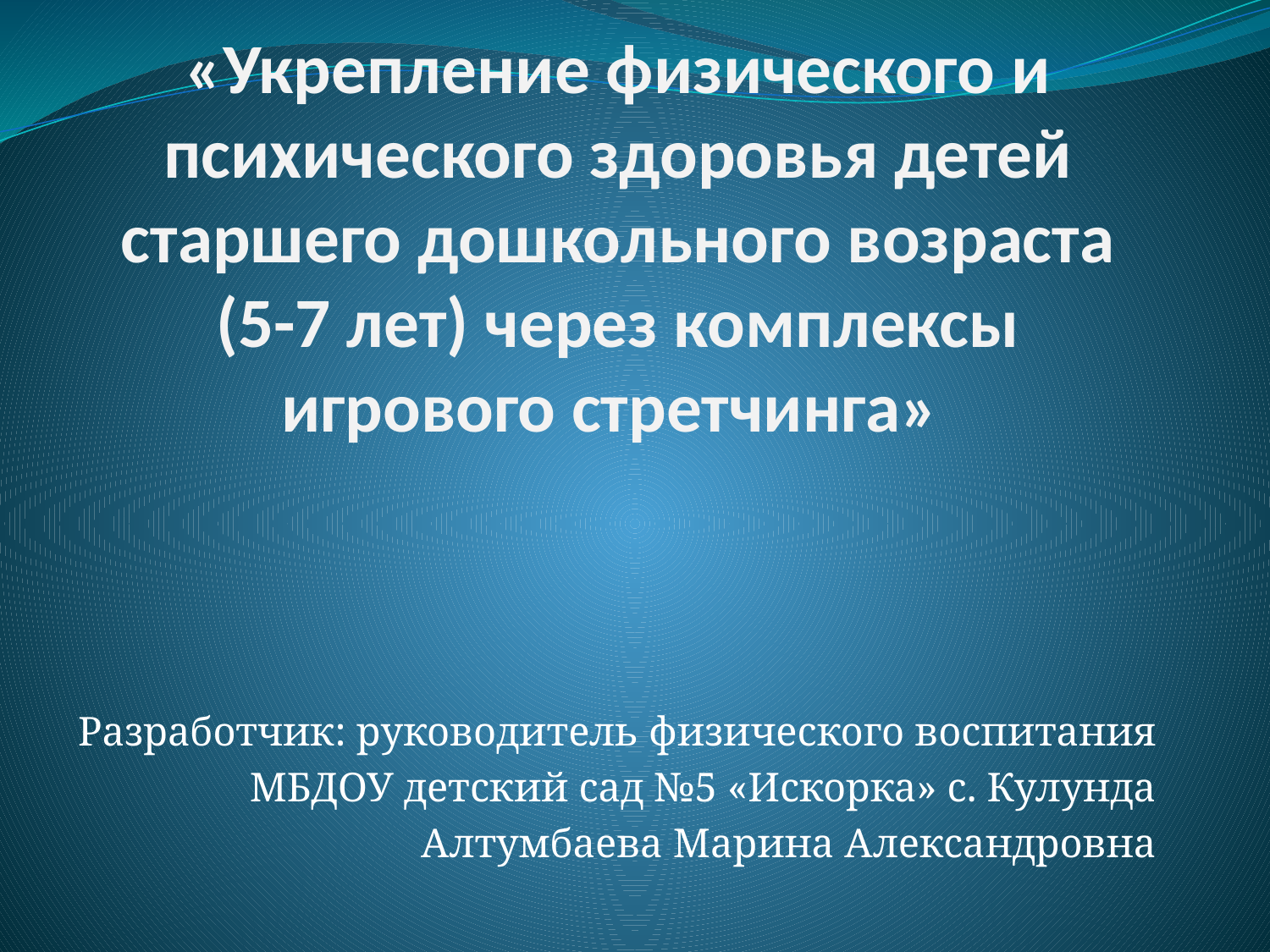

# «Укрепление физического и психического здоровья детей старшего дошкольного возраста (5-7 лет) через комплексы игрового стретчинга»

Разработчик: руководитель физического воспитания
МБДОУ детский сад №5 «Искорка» с. Кулунда
Алтумбаева Марина Александровна